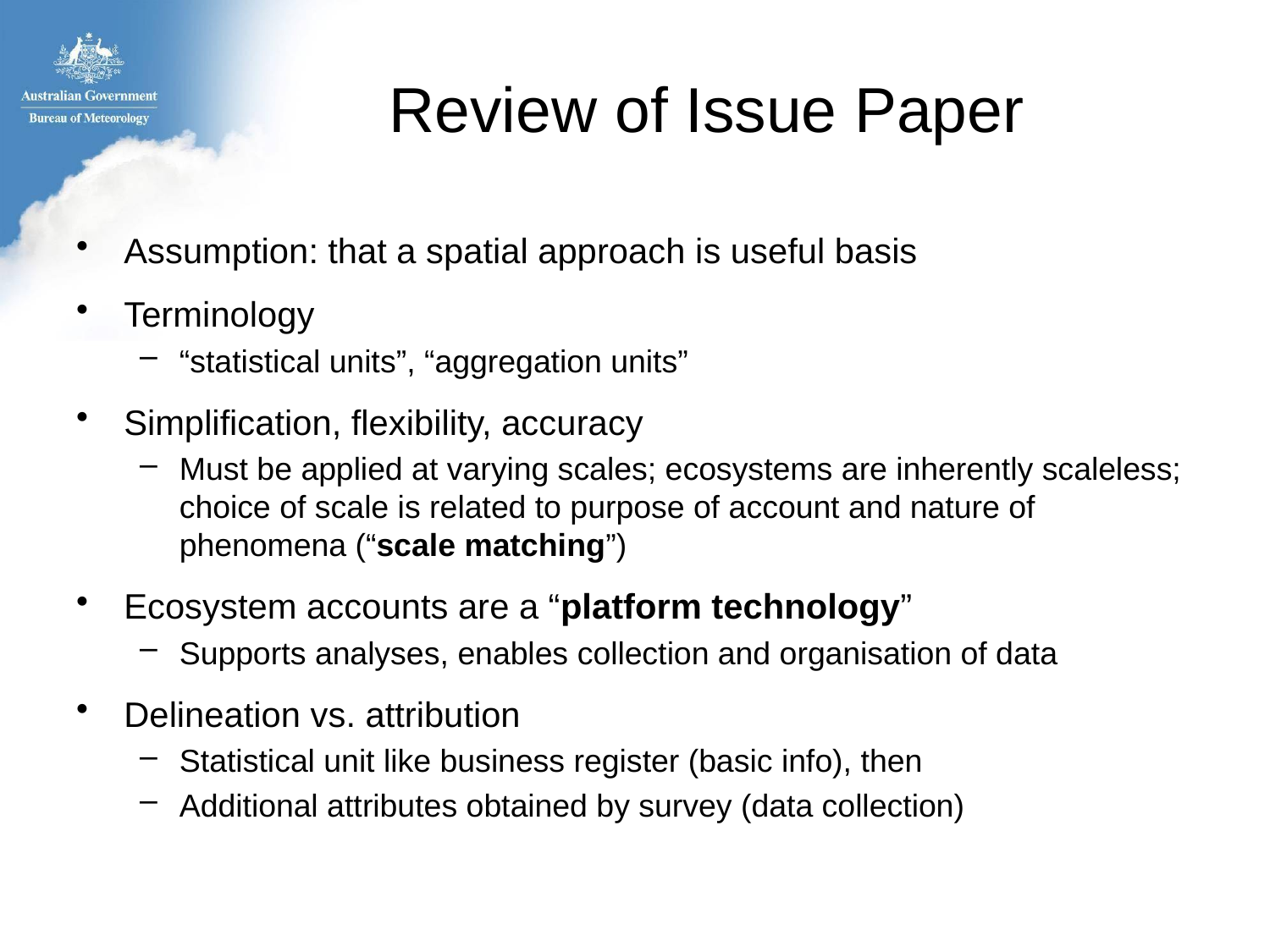

# Review of Issue Paper
Assumption: that a spatial approach is useful basis
Terminology
“statistical units”, “aggregation units”
Simplification, flexibility, accuracy
Must be applied at varying scales; ecosystems are inherently scaleless; choice of scale is related to purpose of account and nature of phenomena (“scale matching”)
Ecosystem accounts are a “platform technology”
Supports analyses, enables collection and organisation of data
Delineation vs. attribution
Statistical unit like business register (basic info), then
Additional attributes obtained by survey (data collection)